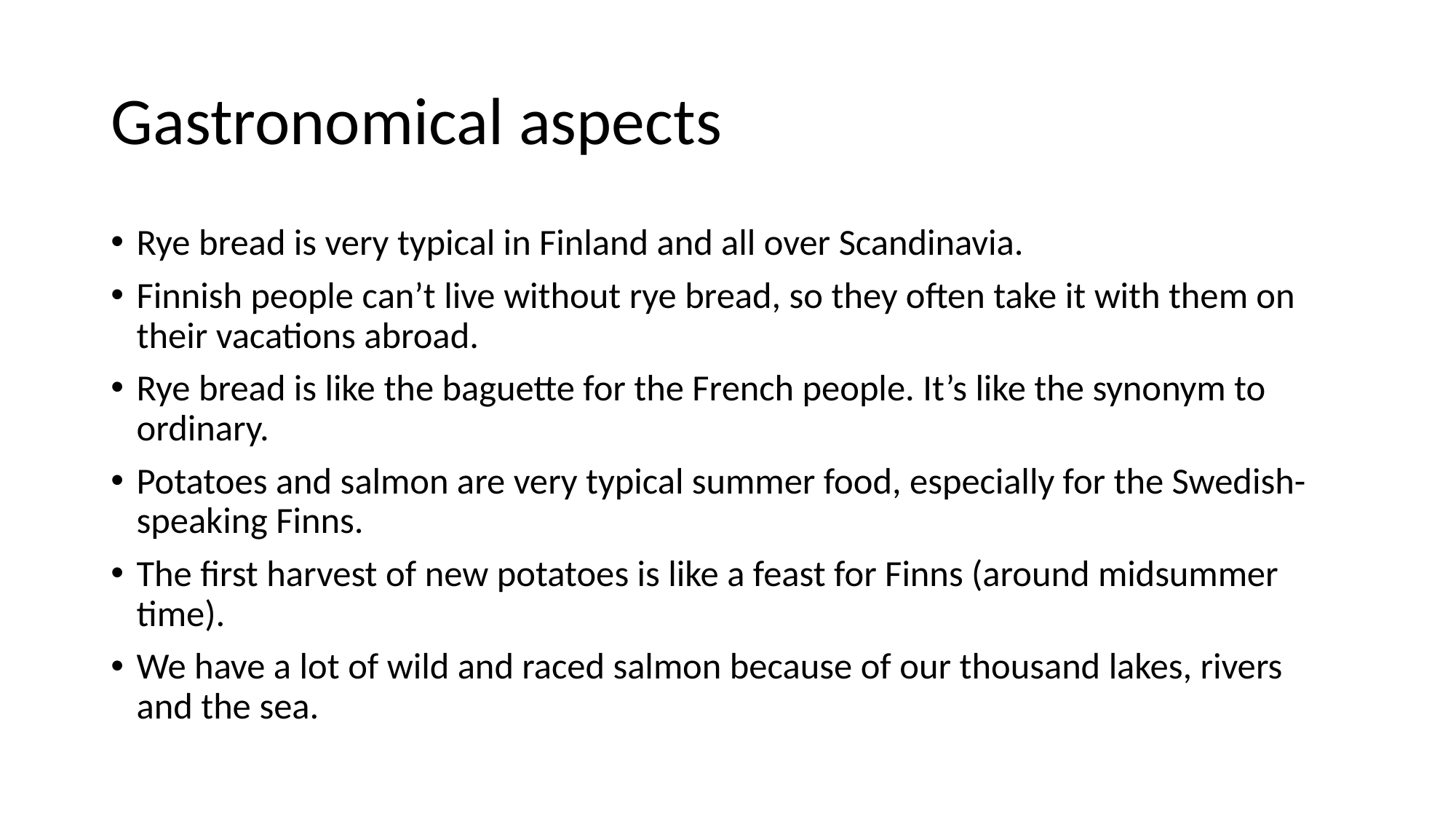

# Gastronomical aspects
Rye bread is very typical in Finland and all over Scandinavia.
Finnish people can’t live without rye bread, so they often take it with them on their vacations abroad.
Rye bread is like the baguette for the French people. It’s like the synonym to ordinary.
Potatoes and salmon are very typical summer food, especially for the Swedish-speaking Finns.
The first harvest of new potatoes is like a feast for Finns (around midsummer time).
We have a lot of wild and raced salmon because of our thousand lakes, rivers and the sea.